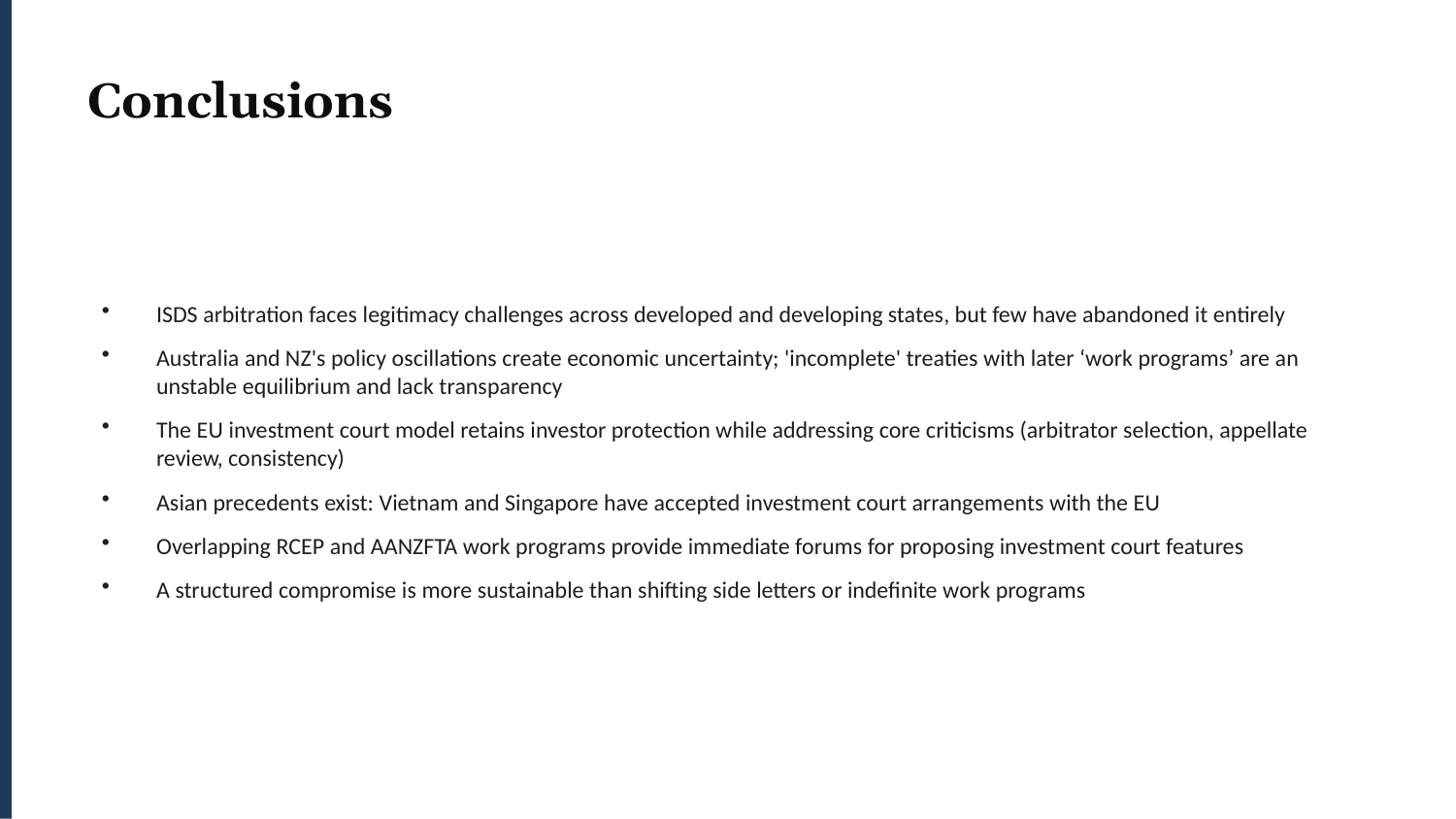

Conclusions
ISDS arbitration faces legitimacy challenges across developed and developing states, but few have abandoned it entirely
Australia and NZ's policy oscillations create economic uncertainty; 'incomplete' treaties with later ‘work programs’ are an unstable equilibrium and lack transparency
The EU investment court model retains investor protection while addressing core criticisms (arbitrator selection, appellate review, consistency)
Asian precedents exist: Vietnam and Singapore have accepted investment court arrangements with the EU
Overlapping RCEP and AANZFTA work programs provide immediate forums for proposing investment court features
A structured compromise is more sustainable than shifting side letters or indefinite work programs